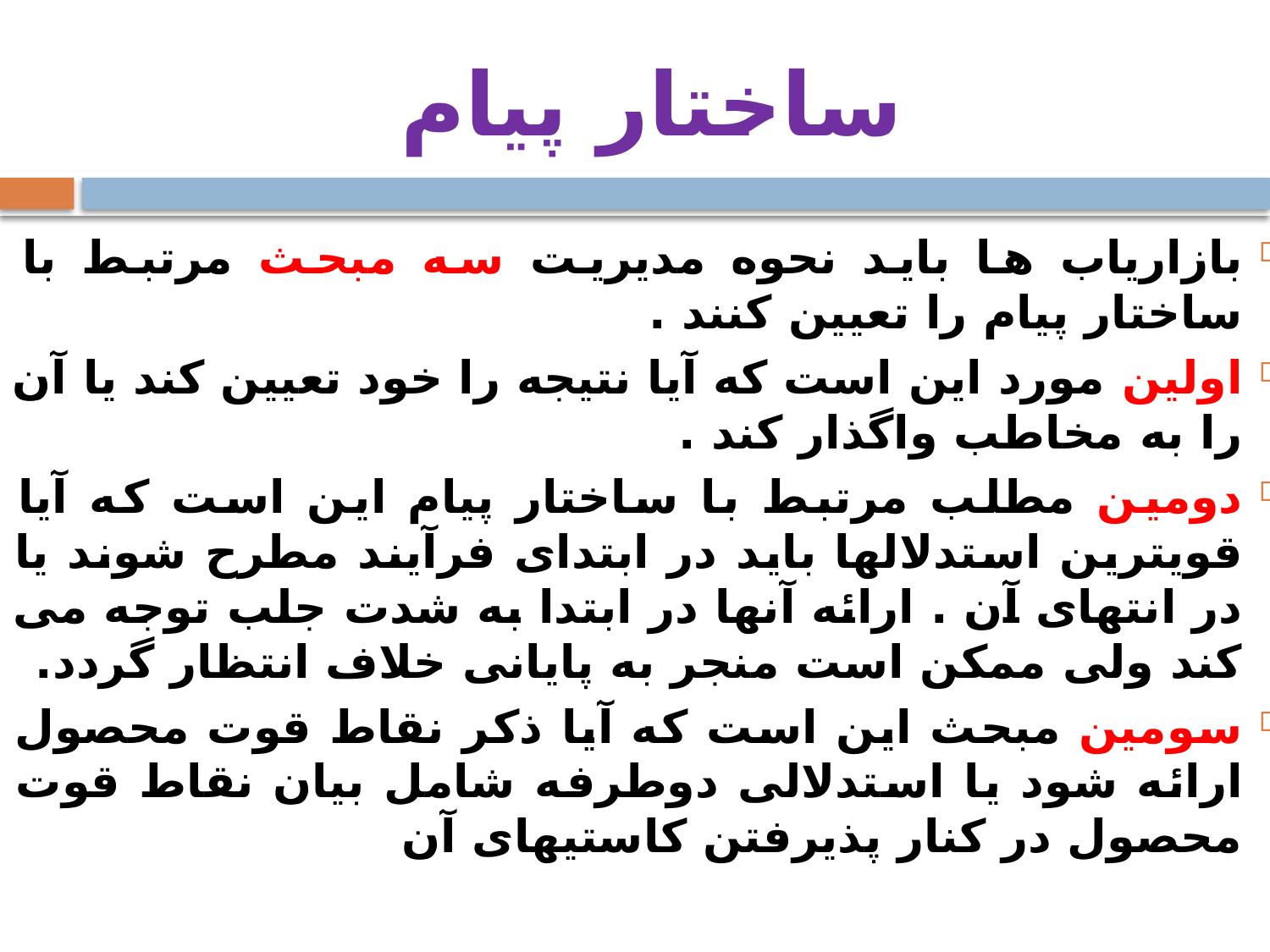

# ساختار پیام
بازاریاب ها باید نحوه مدیریت سه مبحث مرتبط با ساختار پیام را تعیین کنند .
اولین مورد این است که آیا نتیجه را خود تعیین کند یا آن را به مخاطب واگذار کند .
دومین مطلب مرتبط با ساختار پیام این است که آیا قویترین استدلالها باید در ابتدای فرآیند مطرح شوند یا در انتهای آن . ارائه آنها در ابتدا به شدت جلب توجه می کند ولی ممکن است منجر به پایانی خلاف انتظار گردد.
سومین مبحث این است که آیا ذکر نقاط قوت محصول ارائه شود یا استدلالی دوطرفه شامل بیان نقاط قوت محصول در کنار پذیرفتن کاستیهای آن